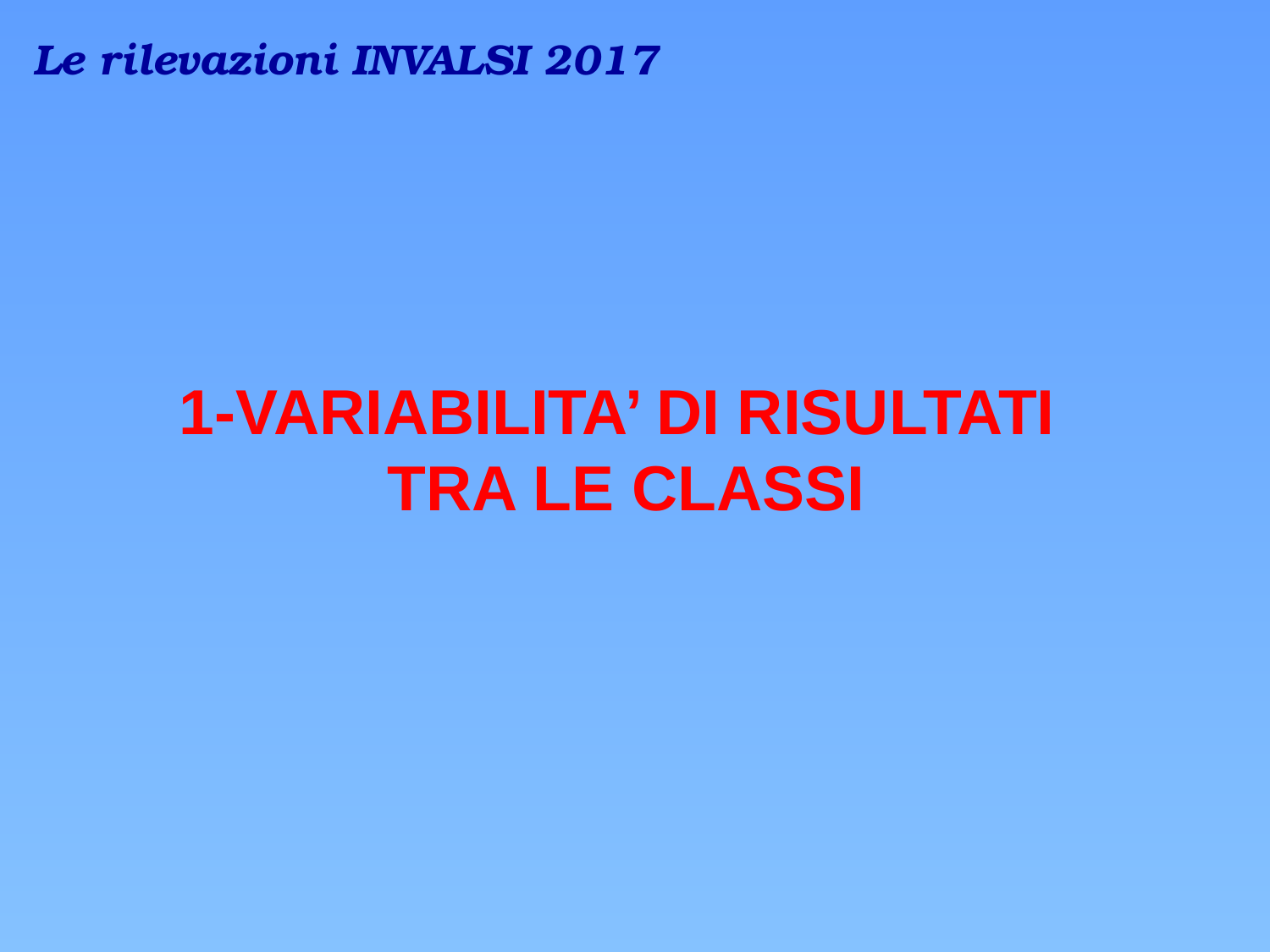

Le rilevazioni INVALSI 2017

1-VARIABILITA’ DI RISULTATI
TRA LE CLASSI